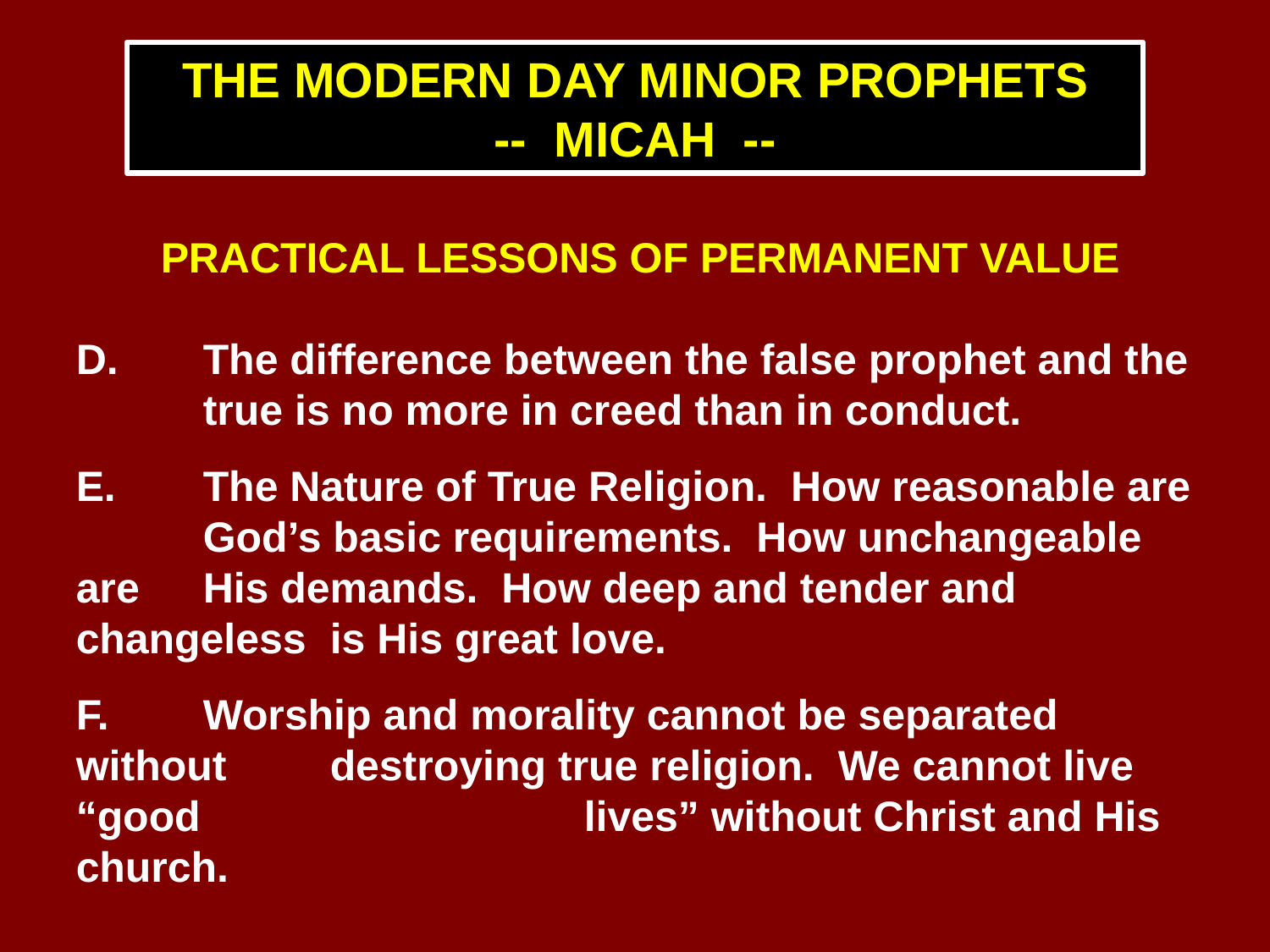

THE MODERN DAY MINOR PROPHETS
--  MICAH  --
PRACTICAL LESSONS OF PERMANENT VALUE

D.	The difference between the false prophet and the 	true is no more in creed than in conduct.

E.	The Nature of True Religion.  How reasonable are 	God’s basic requirements.  How unchangeable are 	His demands.  How deep and tender and changeless 	is His great love.

F.	Worship and morality cannot be separated without 	destroying true religion.  We cannot live “good 			lives” without Christ and His church.